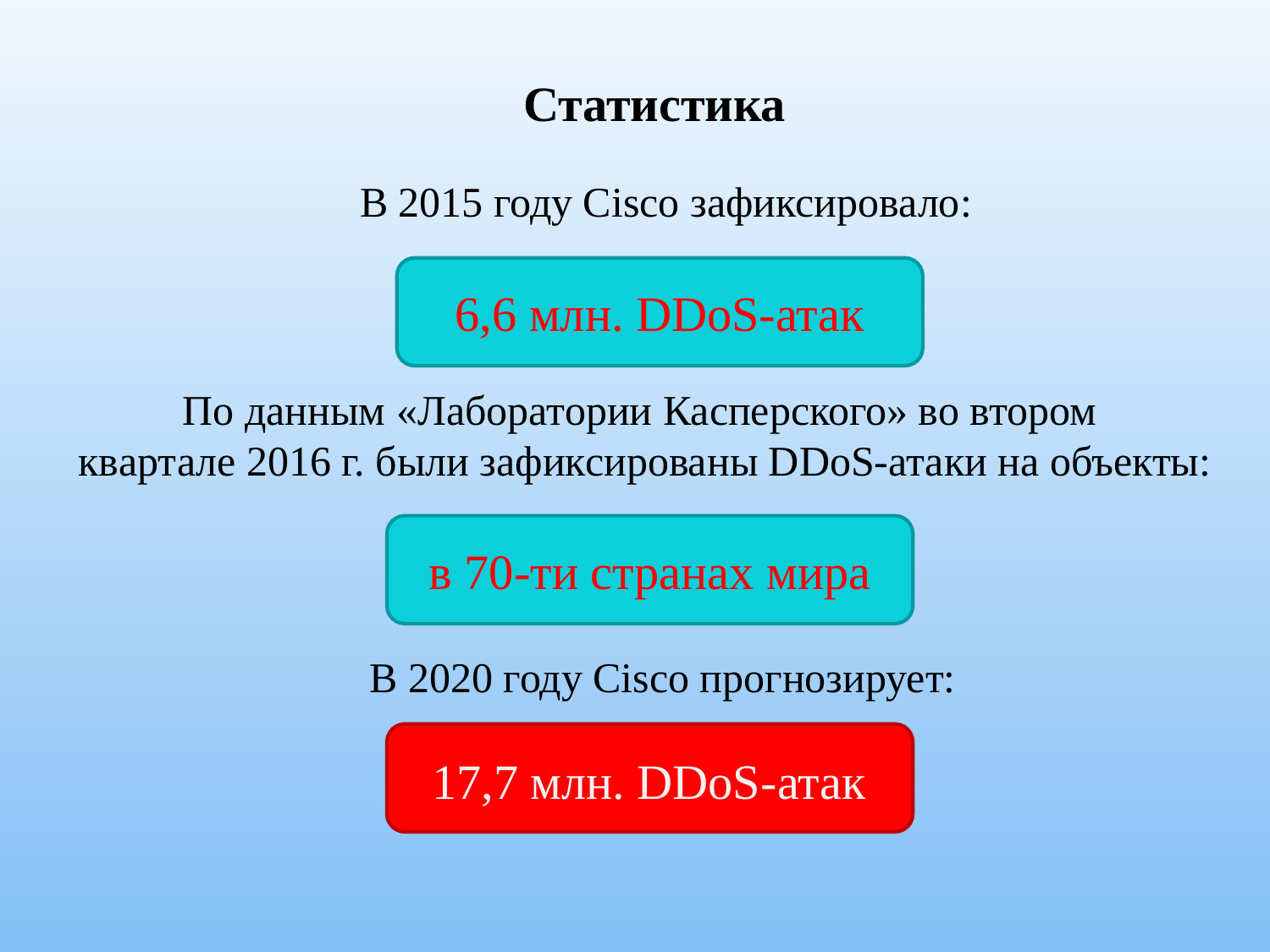

Статистика
В 2015 году Cisco зафиксировало:
6,6 млн. DDoS-атак
По данным «Лаборатории Касперского» во втором
 квартале 2016 г. были зафиксированы DDoS-атаки на объекты:
в 70-ти странах мира
В 2020 году Cisco прогнозирует:

17,7 млн. DDoS-атак